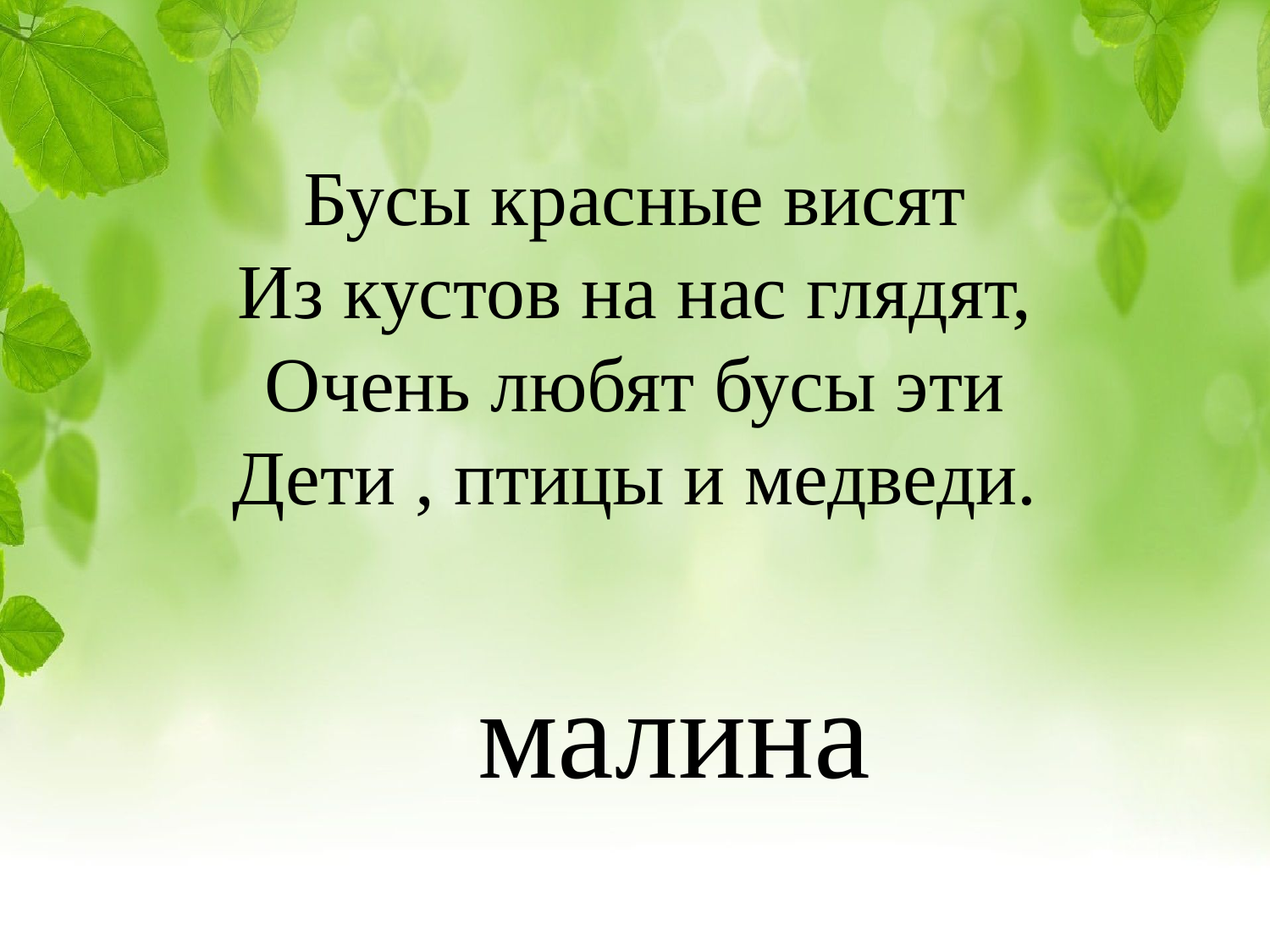

# Бусы красные висят Из кустов на нас глядят, Очень любят бусы эти Дети , птицы и медведи.
малина